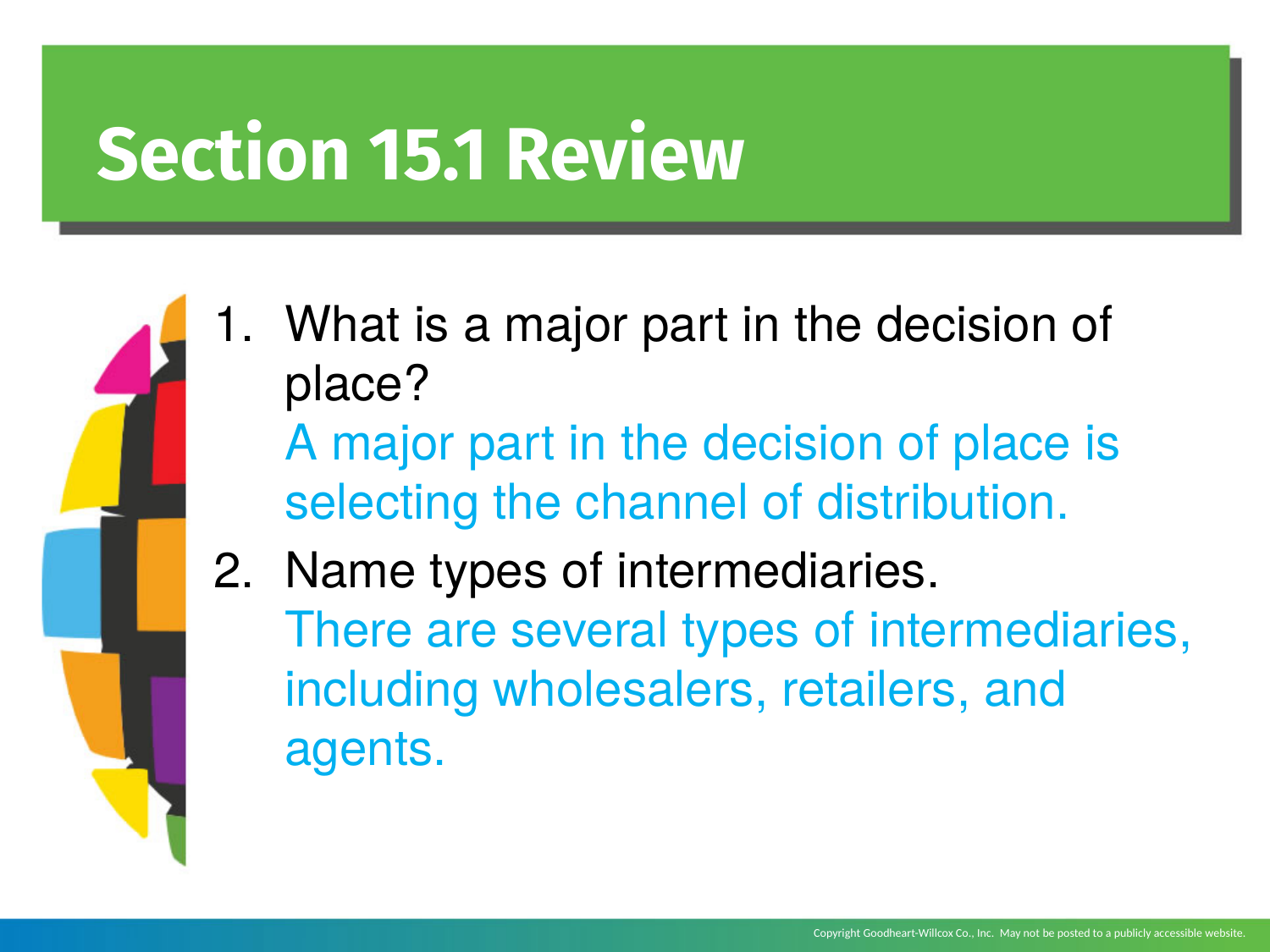

# Section 15.1 Review
What is a major part in the decision of place?
	A major part in the decision of place is selecting the channel of distribution.
Name types of intermediaries.
	There are several types of intermediaries, including wholesalers, retailers, and agents.